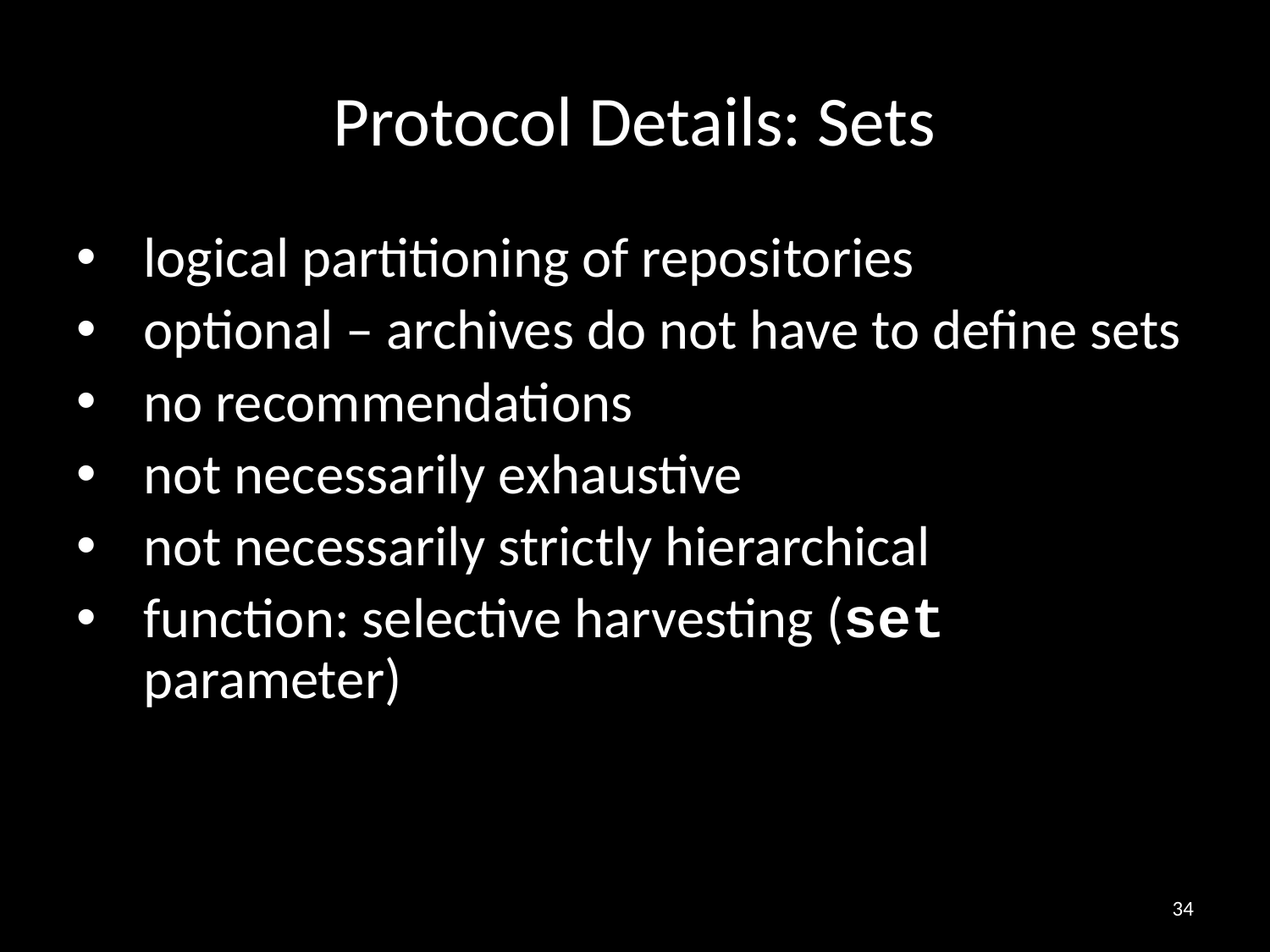

# Protocol Details: Sets
logical partitioning of repositories
optional – archives do not have to define sets
no recommendations
not necessarily exhaustive
not necessarily strictly hierarchical
function: selective harvesting (set parameter)
34